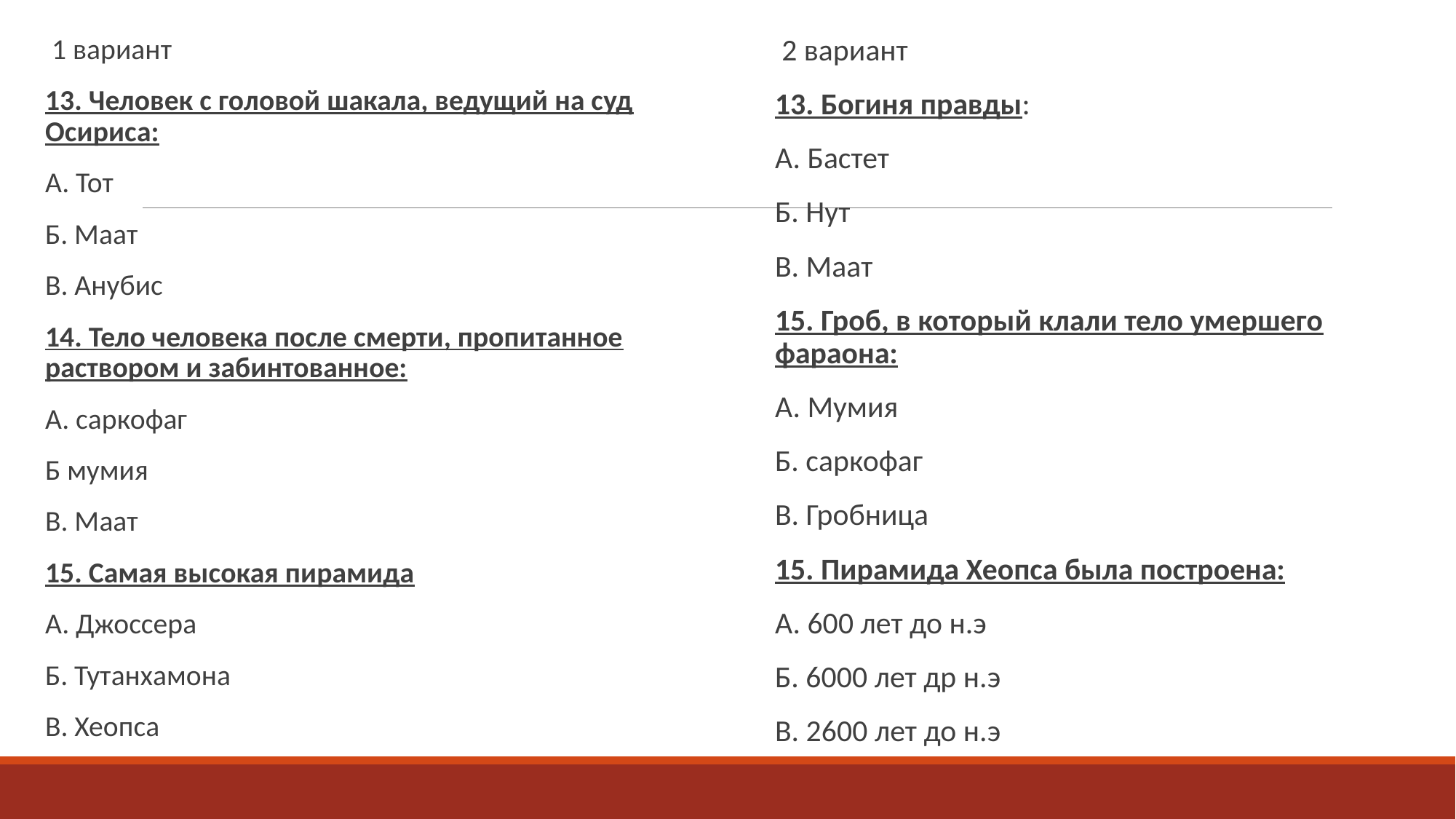

1 вариант
13. Человек с головой шакала, ведущий на суд Осириса:
А. Тот
Б. Маат
В. Анубис
14. Тело человека после смерти, пропитанное раствором и забинтованное:
А. саркофаг
Б мумия
В. Маат
15. Самая высокая пирамида
А. Джоссера
Б. Тутанхамона
В. Хеопса

 2 вариант
13. Богиня правды:
А. Бастет
Б. Нут
В. Маат
15. Гроб, в который клали тело умершего фараона:
А. Мумия
Б. саркофаг
В. Гробница
15. Пирамида Хеопса была построена:
А. 600 лет до н.э
Б. 6000 лет др н.э
В. 2600 лет до н.э